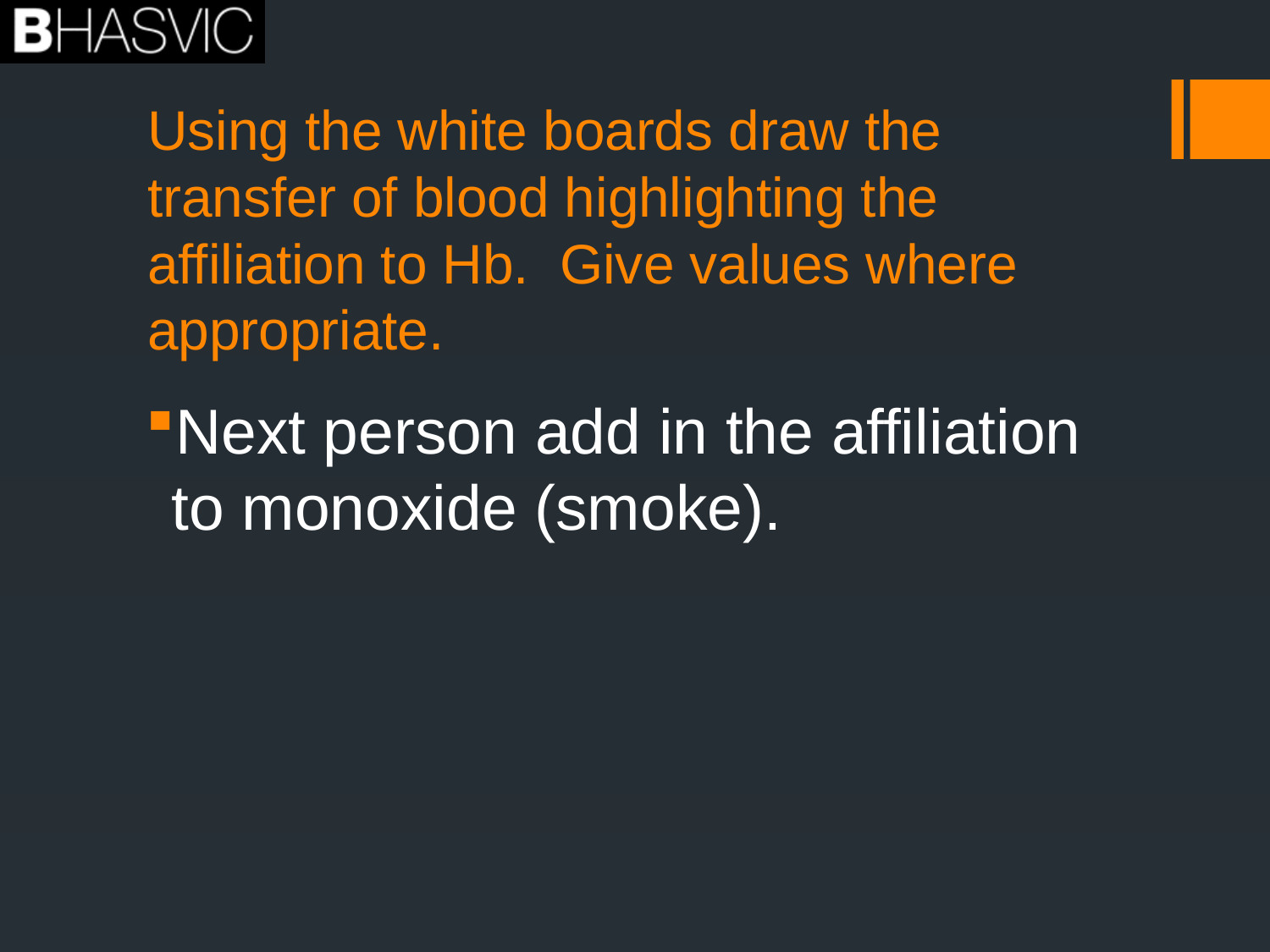

# Using the white boards draw the transfer of blood highlighting the affiliation to Hb.  Give values where appropriate.
Next person add in the affiliation to monoxide (smoke).